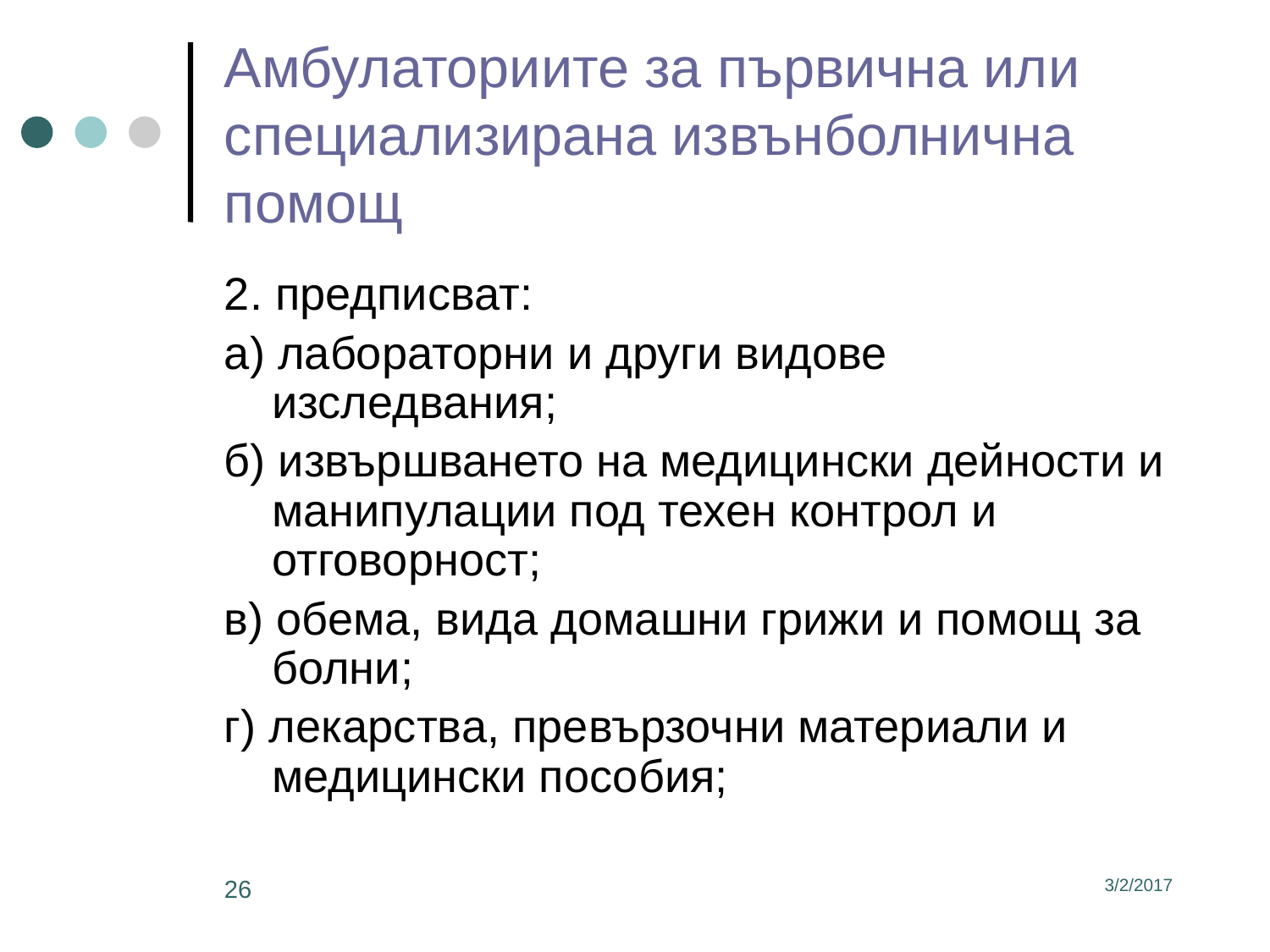

# Амбулаториите за първична или специализирана извънболнична помощ
2. предписват:
а) лабораторни и други видове изследвания;
б) извършването на медицински дейности и манипулации под техен контрол и отговорност;
в) обема, вида домашни грижи и помощ за болни;
г) лекарства, превързочни материали и медицински пособия;
26
3/2/2017